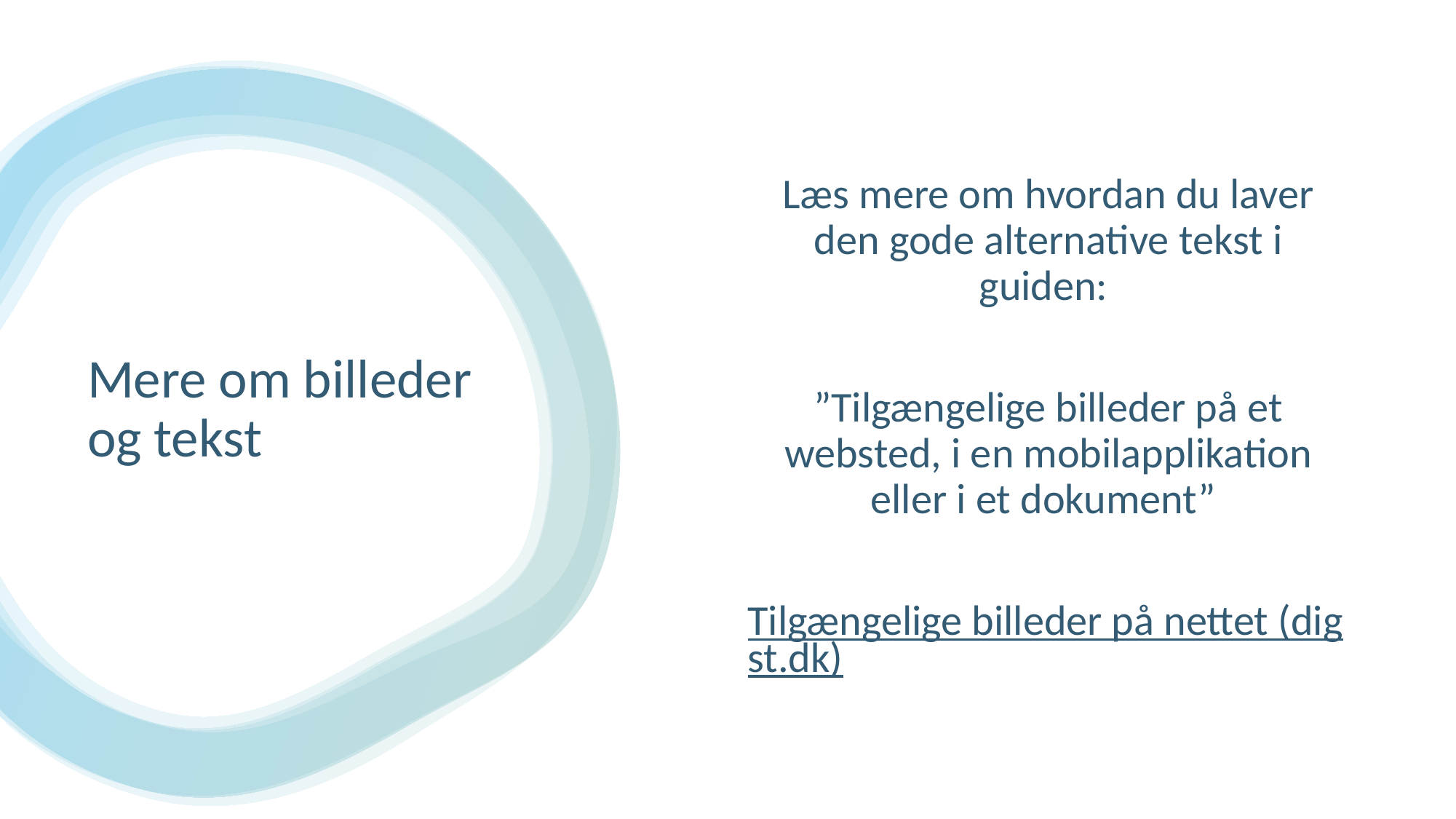

Læs mere om hvordan du laver den gode alternative tekst i guiden:

”Tilgængelige billeder på et websted, i en mobilapplikation eller i et dokument”

Tilgængelige billeder på nettet (digst.dk)
# Mere om billeder og tekst